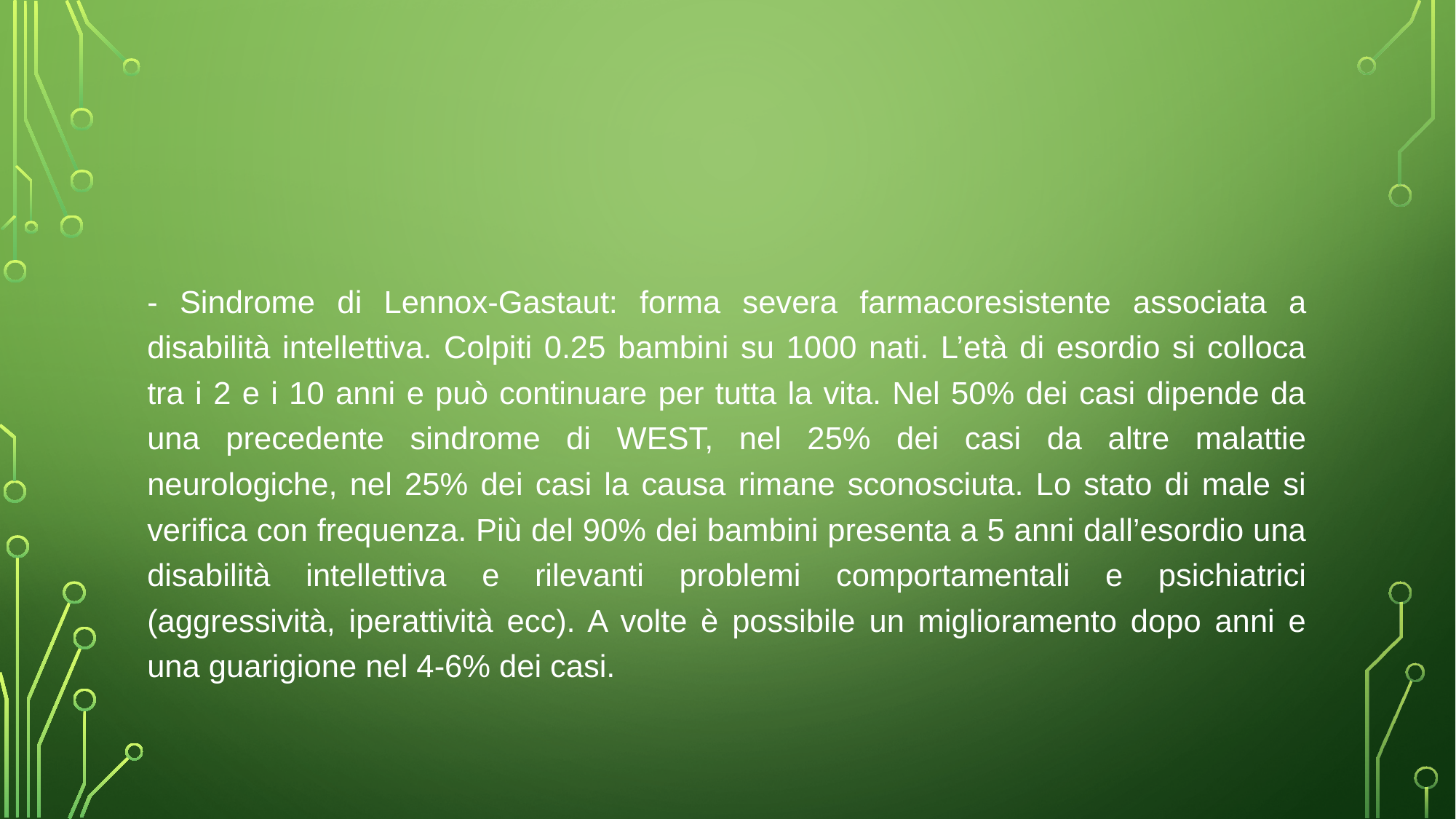

#
- Sindrome di Lennox-Gastaut: forma severa farmacoresistente associata a disabilità intellettiva. Colpiti 0.25 bambini su 1000 nati. L’età di esordio si colloca tra i 2 e i 10 anni e può continuare per tutta la vita. Nel 50% dei casi dipende da una precedente sindrome di WEST, nel 25% dei casi da altre malattie neurologiche, nel 25% dei casi la causa rimane sconosciuta. Lo stato di male si verifica con frequenza. Più del 90% dei bambini presenta a 5 anni dall’esordio una disabilità intellettiva e rilevanti problemi comportamentali e psichiatrici (aggressività, iperattività ecc). A volte è possibile un miglioramento dopo anni e una guarigione nel 4-6% dei casi.